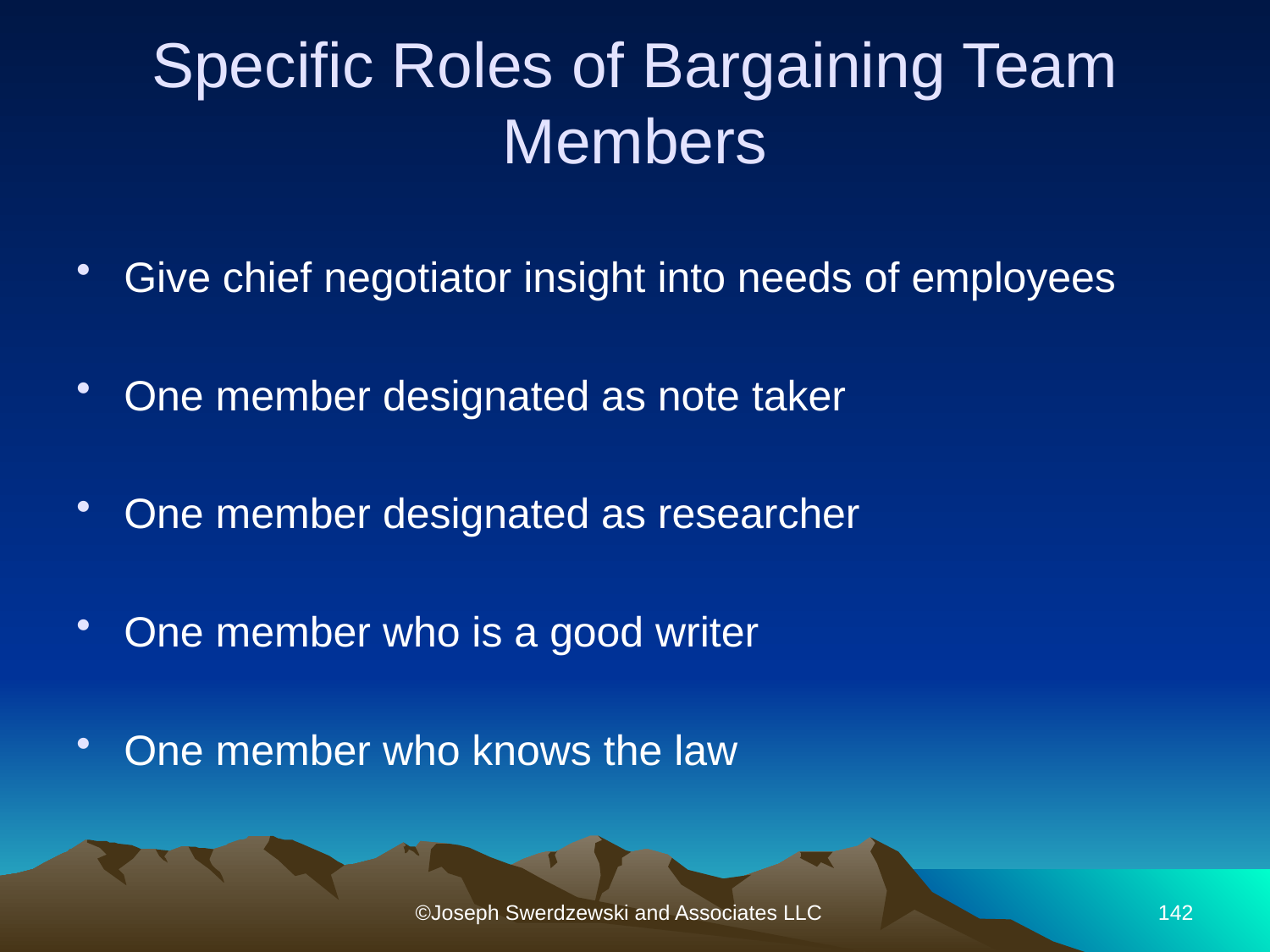

# Specific Roles of Bargaining Team Members
Give chief negotiator insight into needs of employees

One member designated as note taker

One member designated as researcher

One member who is a good writer

One member who knows the law

©Joseph Swerdzewski and Associates LLC
142